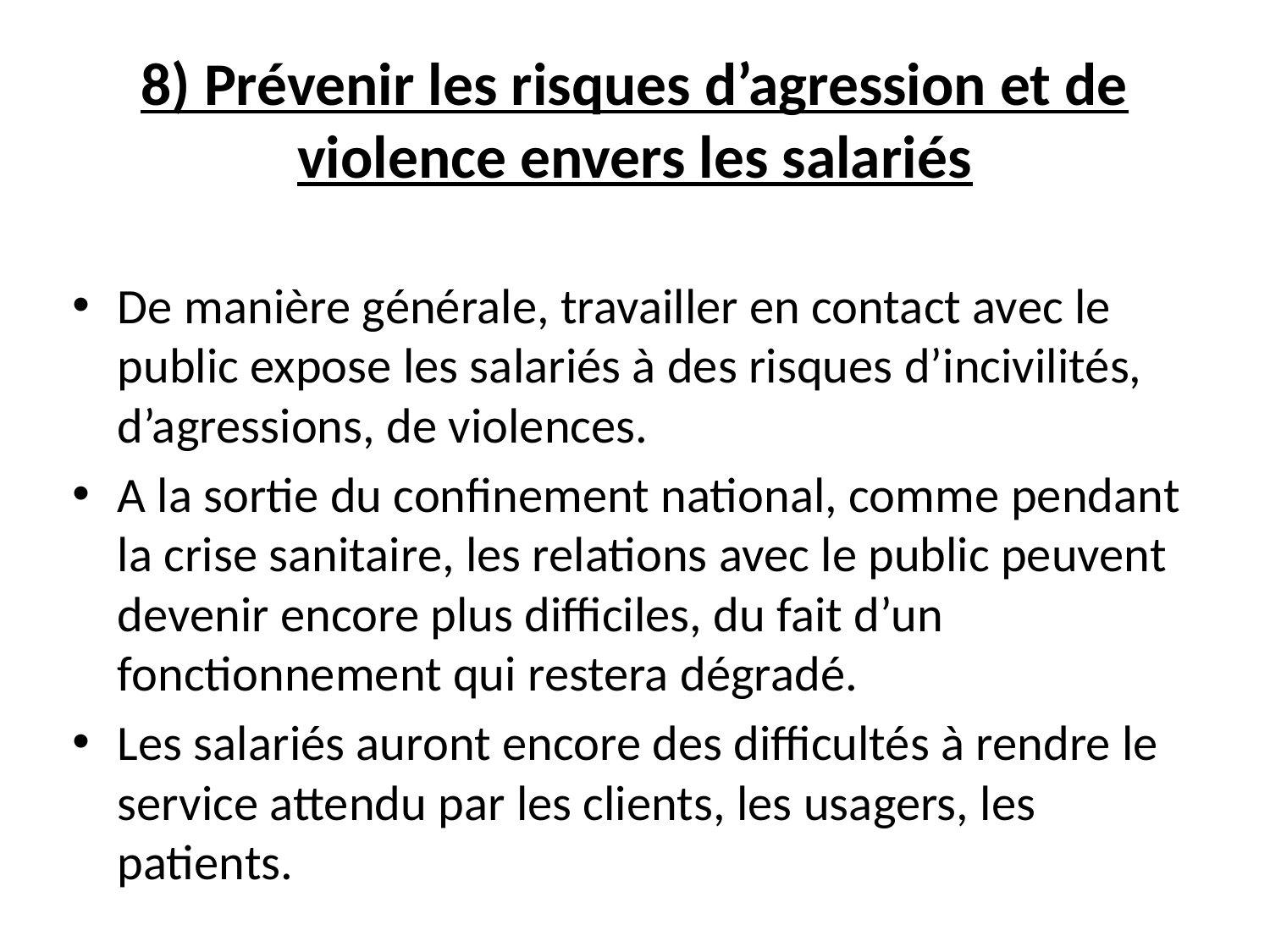

# 8) Prévenir les risques d’agression et de violence envers les salariés
De manière générale, travailler en contact avec le public expose les salariés à des risques d’incivilités, d’agressions, de violences.
A la sortie du confinement national, comme pendant la crise sanitaire, les relations avec le public peuvent devenir encore plus difficiles, du fait d’un fonctionnement qui restera dégradé.
Les salariés auront encore des difficultés à rendre le service attendu par les clients, les usagers, les patients.